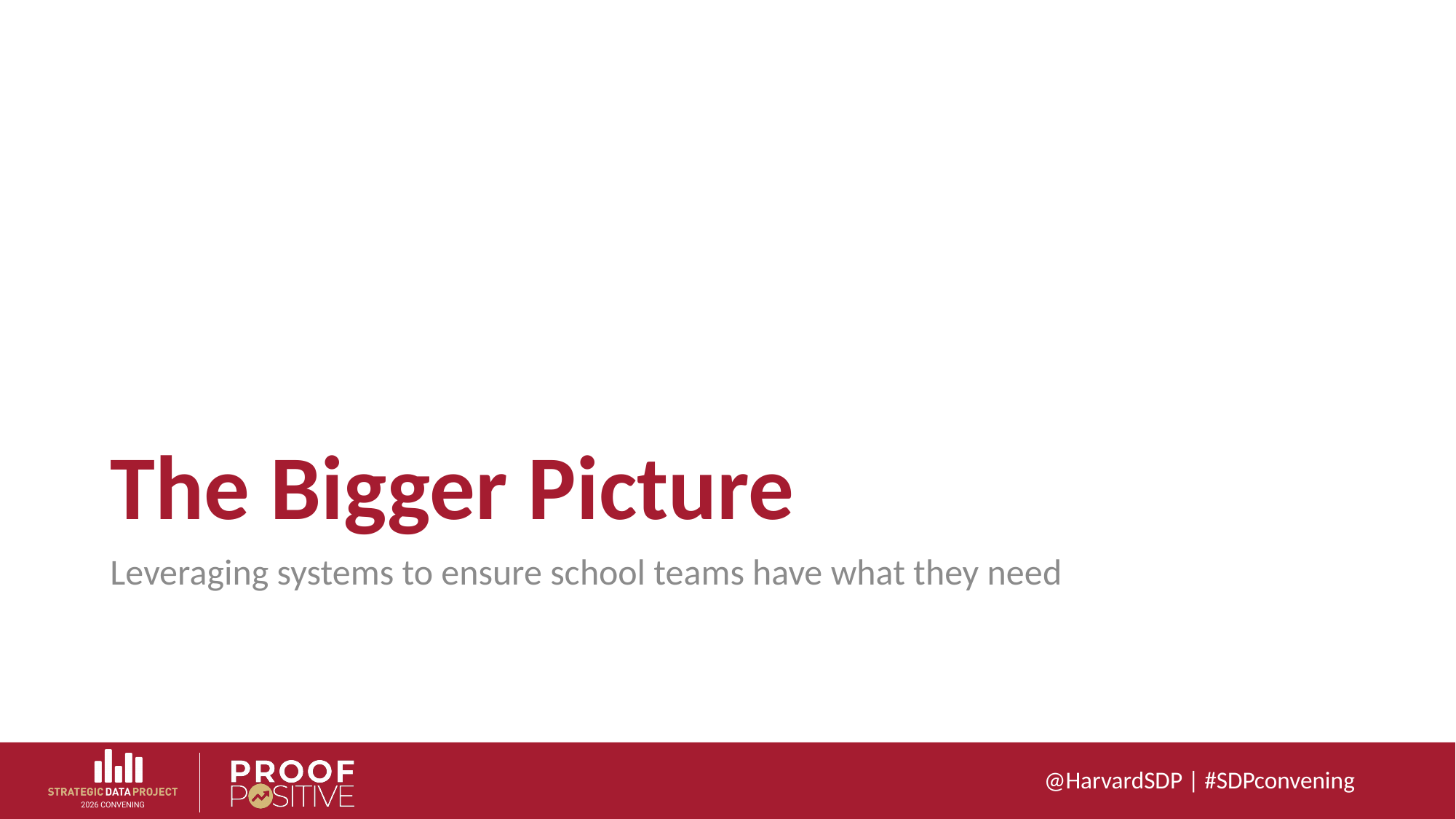

# The Bigger Picture
Leveraging systems to ensure school teams have what they need